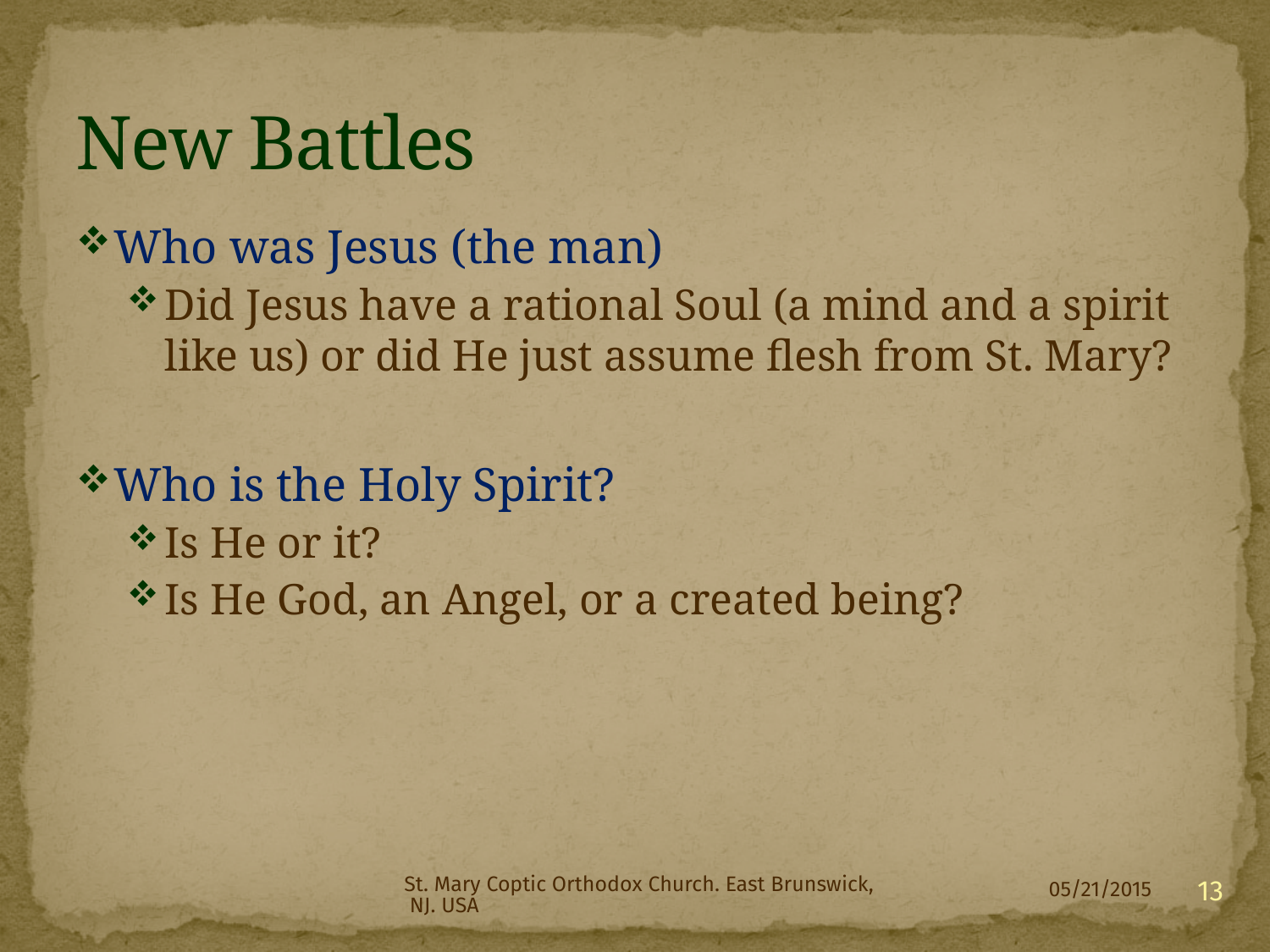

# New Battles
Who was Jesus (the man)
Did Jesus have a rational Soul (a mind and a spirit like us) or did He just assume flesh from St. Mary?

Who is the Holy Spirit?
Is He or it?
Is He God, an Angel, or a created being?
St. Mary Coptic Orthodox Church. East Brunswick, NJ. USA
13
05/21/2015